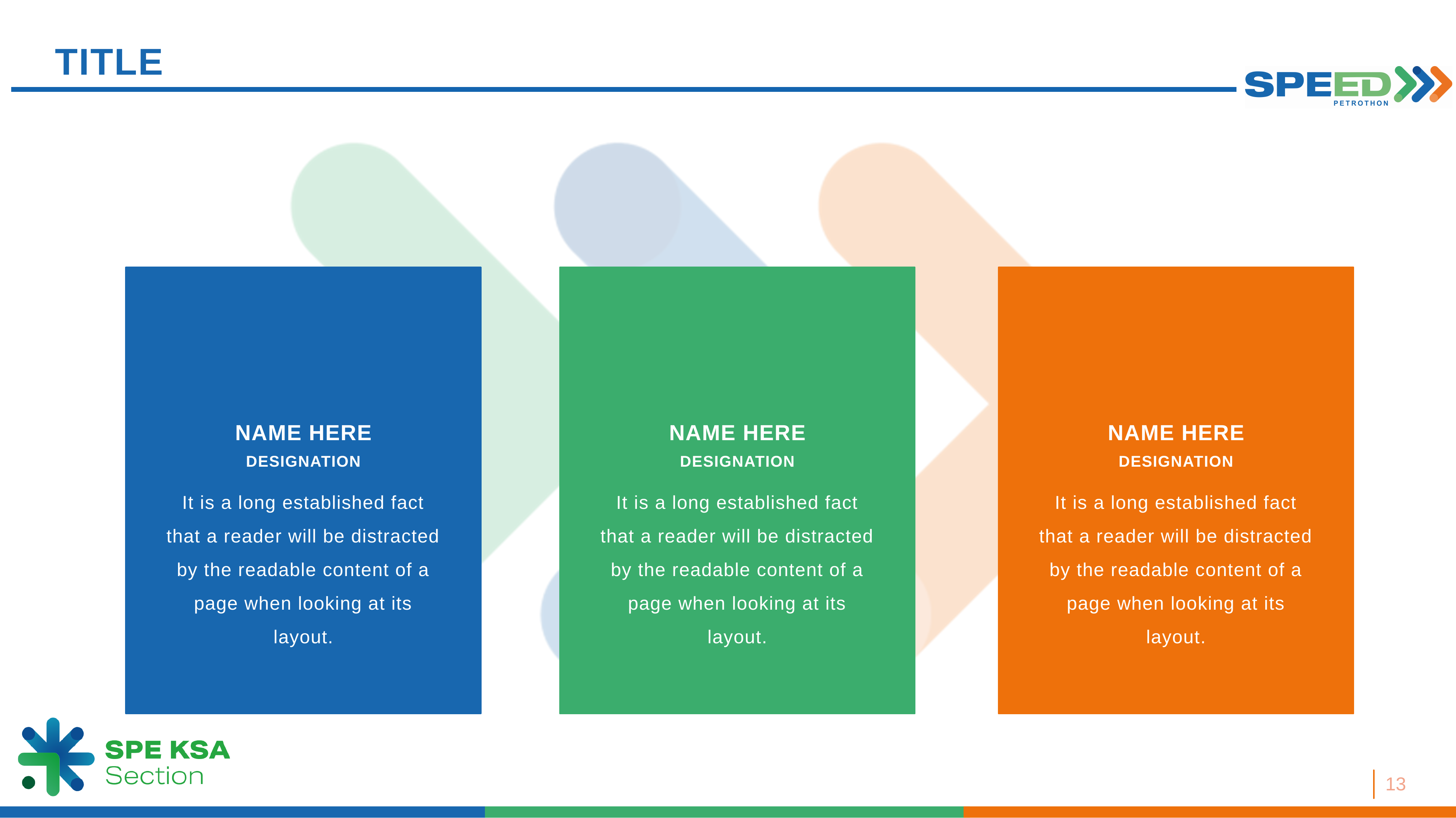

TITLE

NAME HERE
NAME HERE

NAME HERE
DESIGNATION

DESIGNATION

DESIGNATION
It is a long established fact that a reader will be distracted by the readable content of a page when looking at its layout.

It is a long established fact that a reader will be distracted by the readable content of a page when looking at its layout.

It is a long established fact that a reader will be distracted by the readable content of a page when looking at its layout.

13